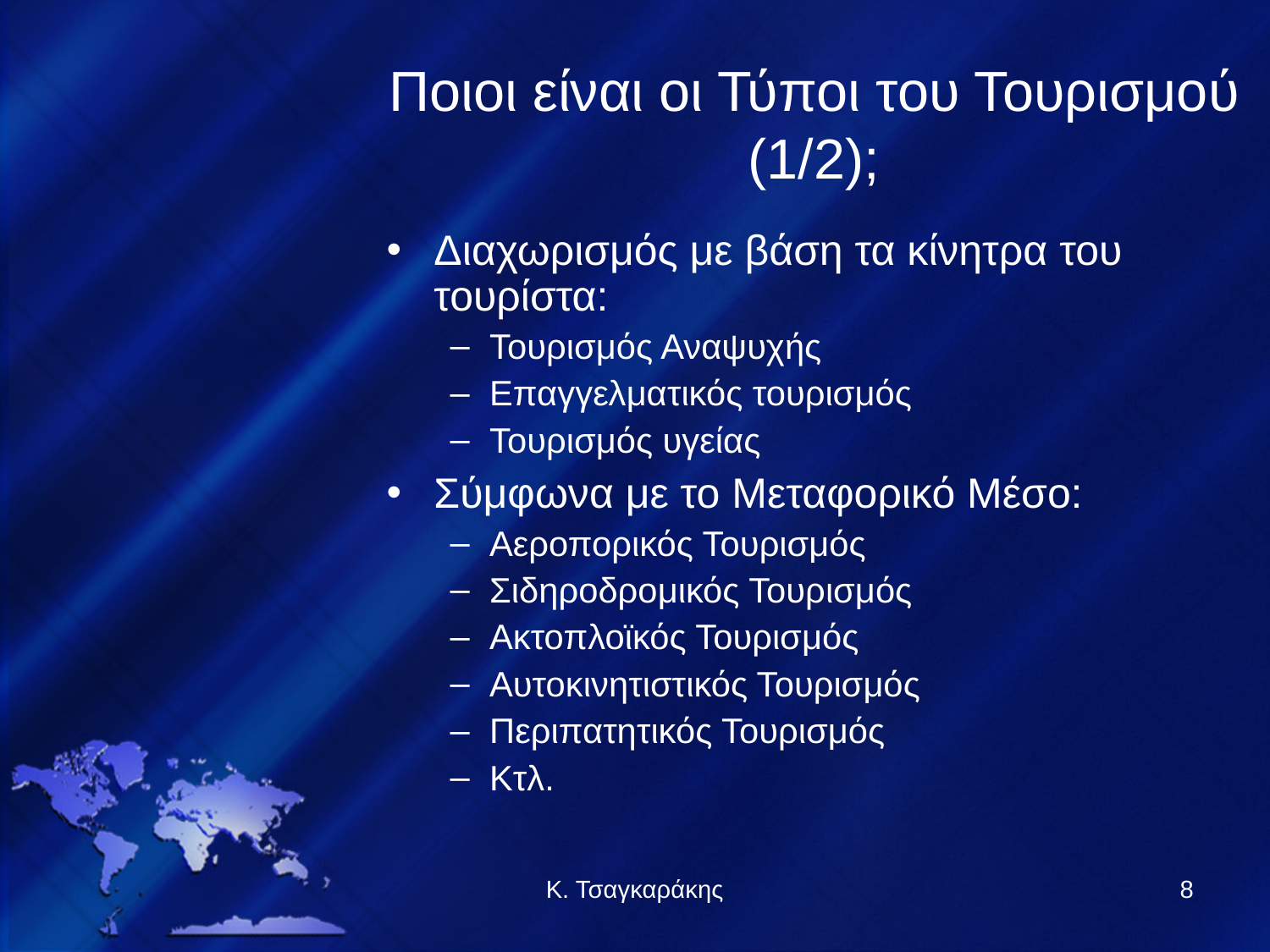

Ποιοι είναι οι Τύποι του Τουρισμού (1/2);
Διαχωρισμός με βάση τα κίνητρα του τουρίστα:
Τουρισμός Αναψυχής
Επαγγελματικός τουρισμός
Τουρισμός υγείας
Σύμφωνα με το Μεταφορικό Μέσο:
Αεροπορικός Τουρισμός
Σιδηροδρομικός Τουρισμός
Ακτοπλοϊκός Τουρισμός
Αυτοκινητιστικός Τουρισμός
Περιπατητικός Τουρισμός
Κτλ.

Κ. Τσαγκαράκης
8